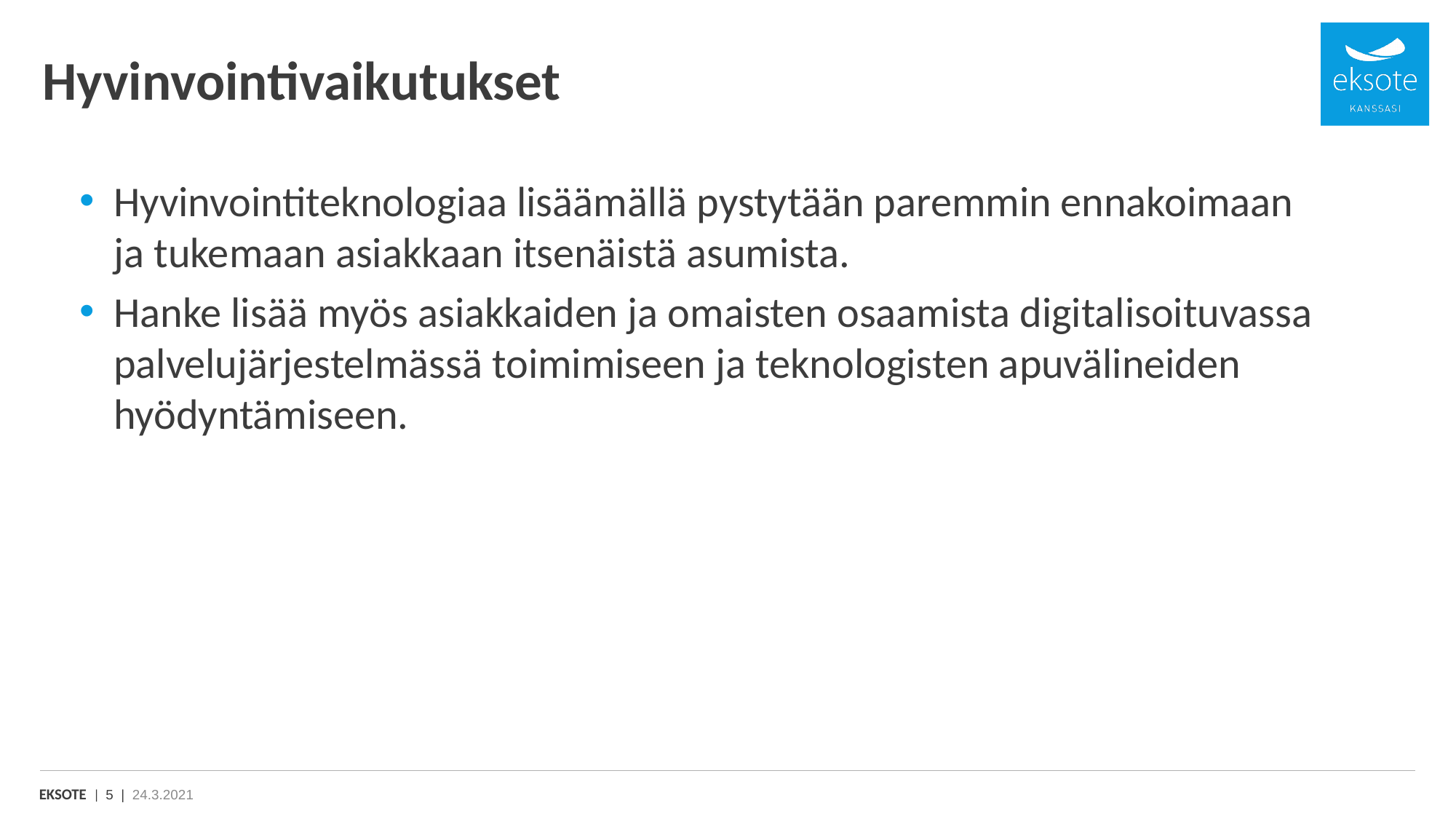

# Hyvinvointivaikutukset
Hyvinvointiteknologiaa lisäämällä pystytään paremmin ennakoimaan ja tukemaan asiakkaan itsenäistä asumista.
Hanke lisää myös asiakkaiden ja omaisten osaamista digitalisoituvassa palvelujärjestelmässä toimimiseen ja teknologisten apuvälineiden hyödyntämiseen.